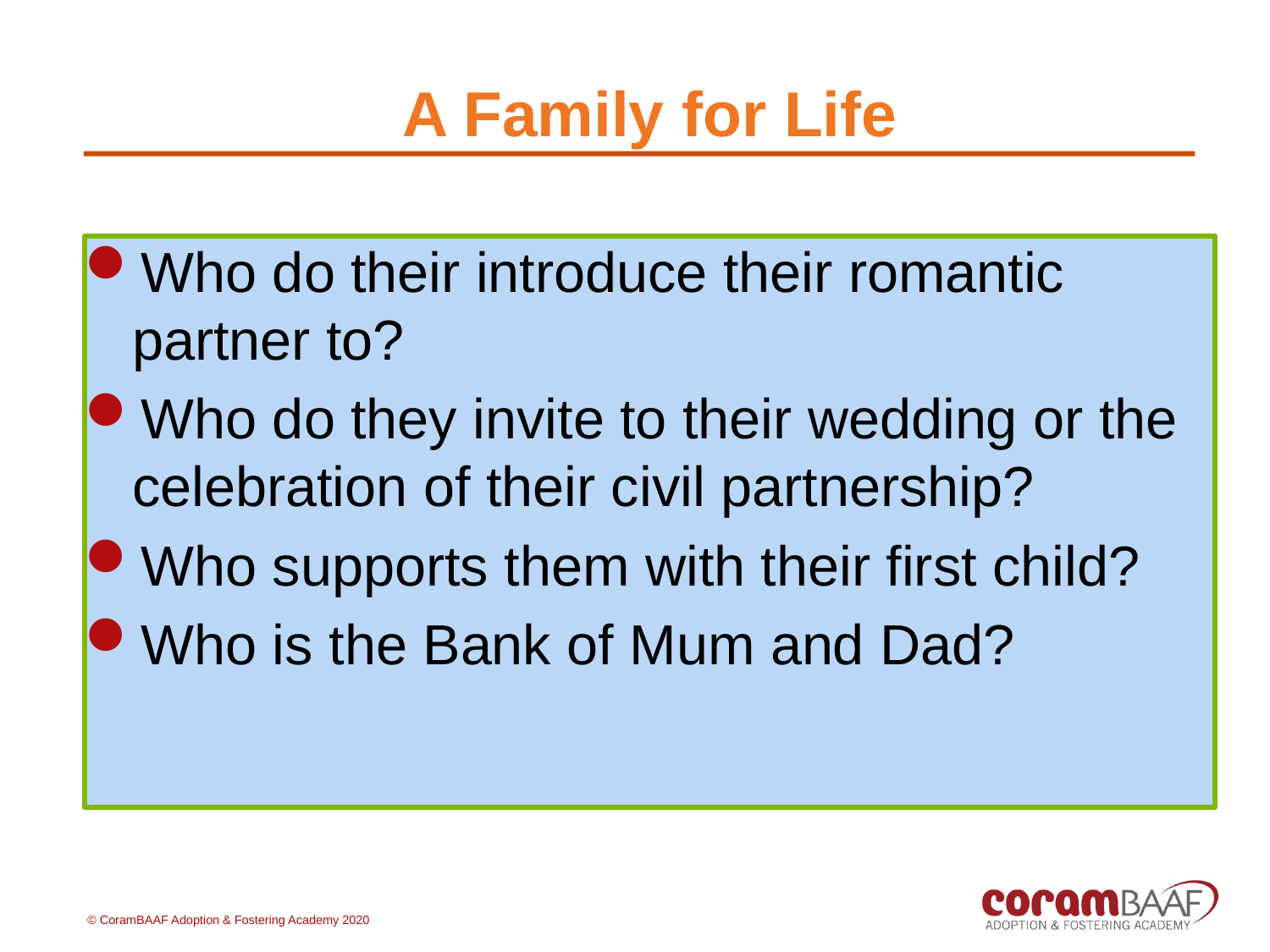

# A Family for Life
Who do their introduce their romantic partner to?
Who do they invite to their wedding or the celebration of their civil partnership?
Who supports them with their first child?
Who is the Bank of Mum and Dad?

© CoramBAAF Adoption & Fostering Academy 2020